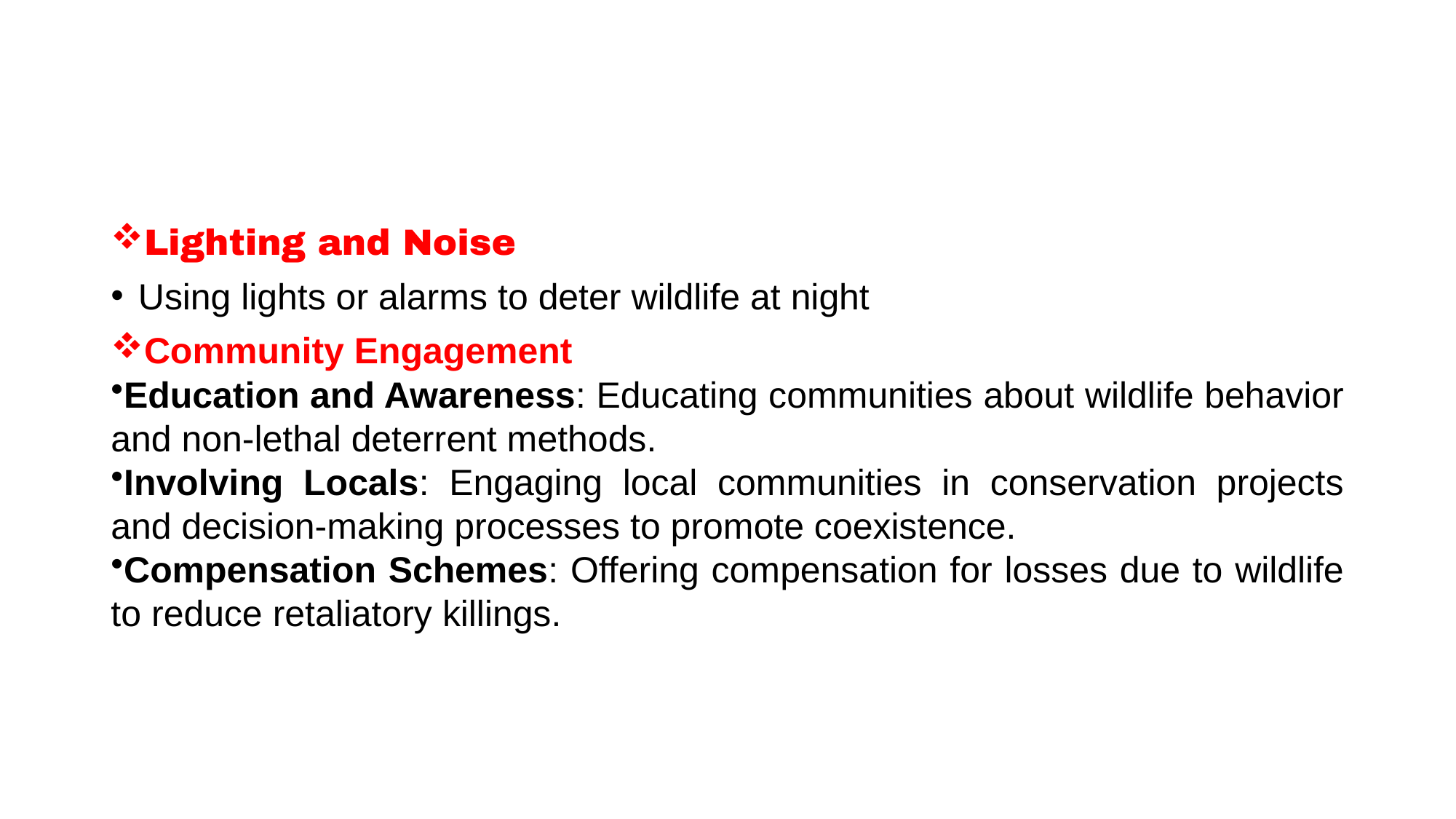

Lighting and Noise
Using lights or alarms to deter wildlife at night
Community Engagement
Education and Awareness: Educating communities about wildlife behavior and non-lethal deterrent methods.
Involving Locals: Engaging local communities in conservation projects and decision-making processes to promote coexistence.
Compensation Schemes: Offering compensation for losses due to wildlife to reduce retaliatory killings.